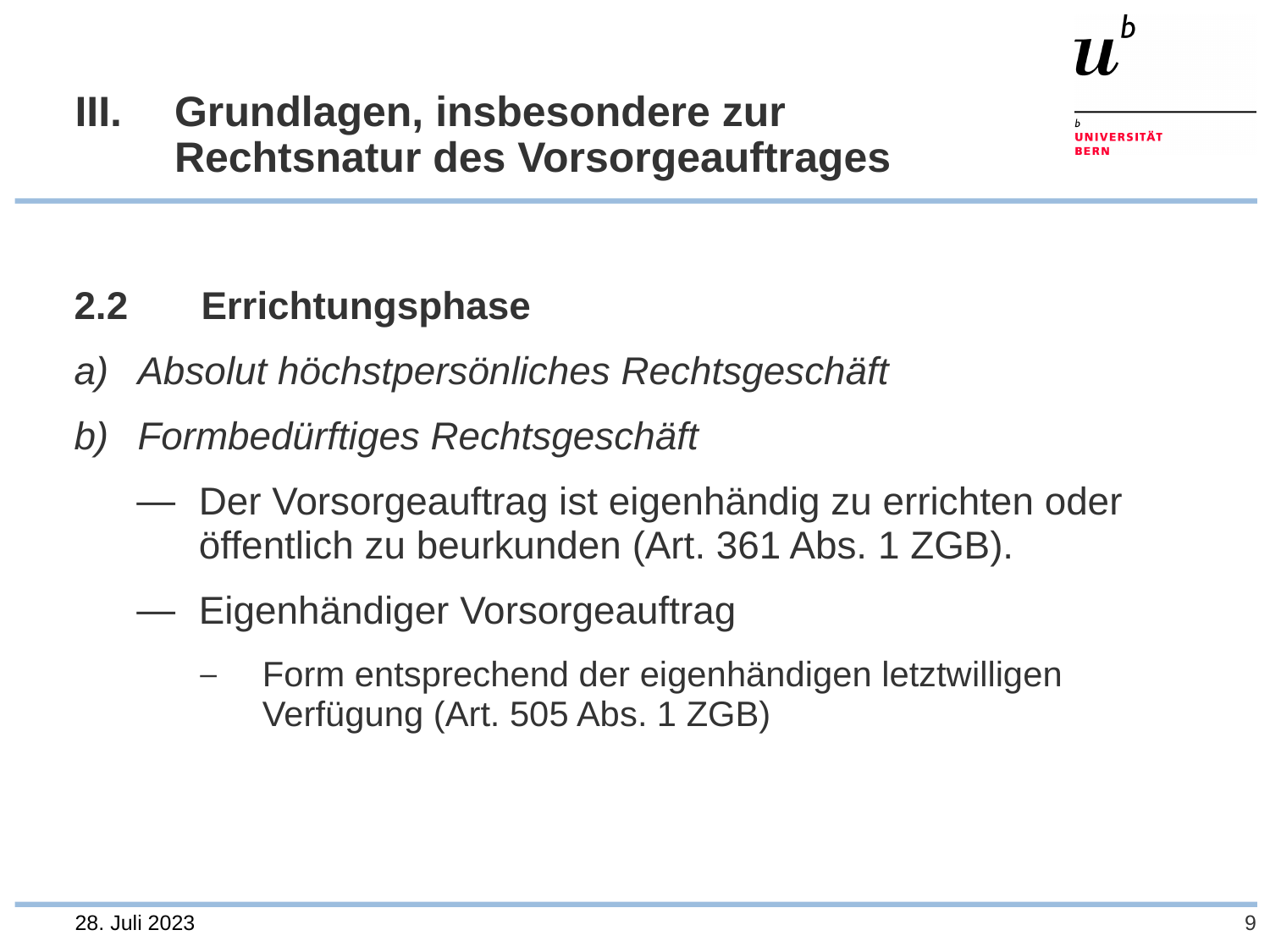

# III. 	Grundlagen, insbesondere zur Rechtsnatur des Vorsorgeauftrages

2.2	Errichtungsphase
Absolut höchstpersönliches Rechtsgeschäft
Formbedürftiges Rechtsgeschäft
Der Vorsorgeauftrag ist eigenhändig zu errichten oder öffentlich zu beurkunden (Art. 361 Abs. 1 ZGB).
Eigenhändiger Vorsorgeauftrag
Form entsprechend der eigenhändigen letztwilligen Verfügung (Art. 505 Abs. 1 ZGB)

28. Juli 2023
9